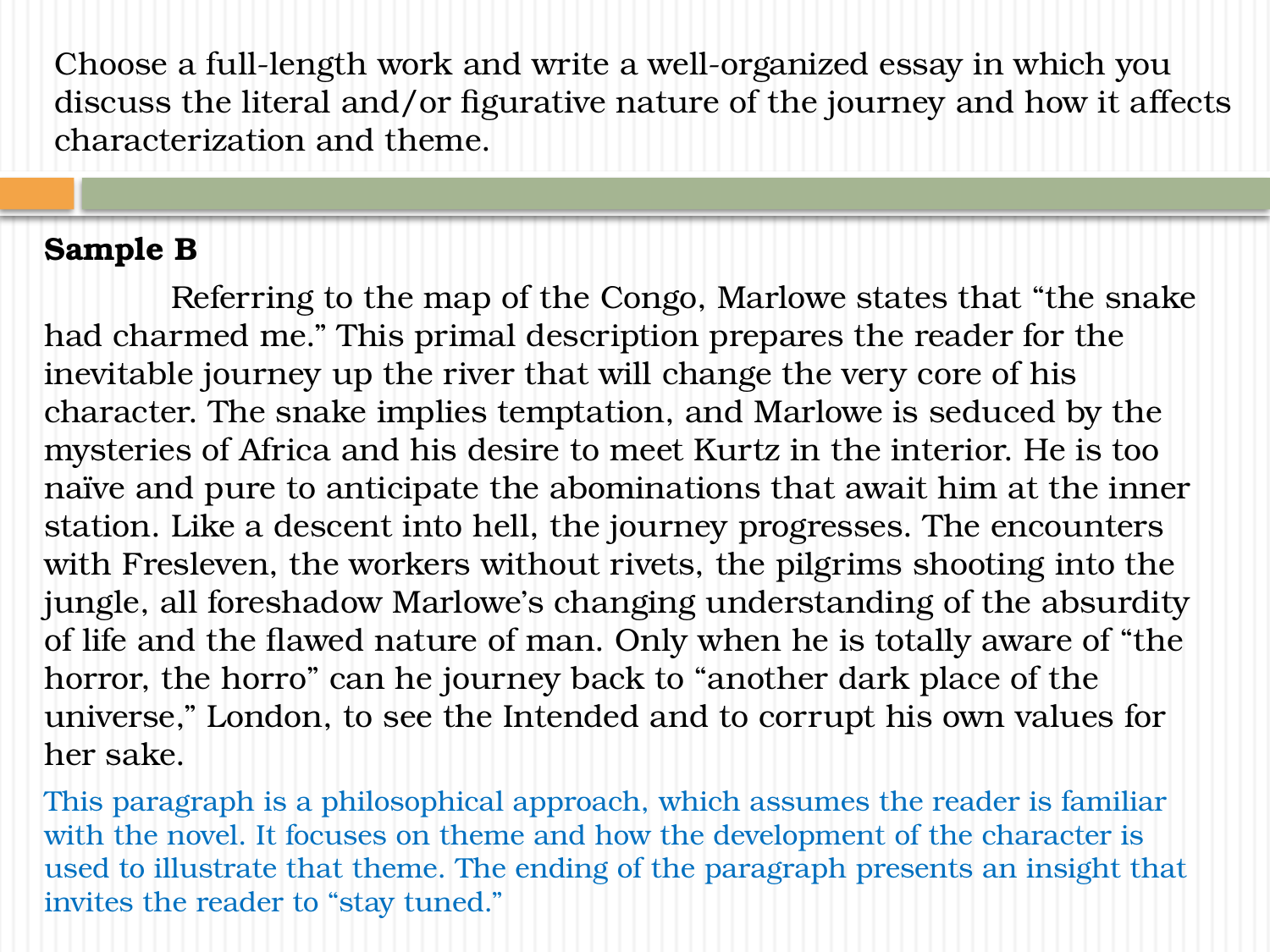

# Choose a full-length work and write a well-organized essay in which you discuss the literal and/or figurative nature of the journey and how it affects characterization and theme.
Sample B
	Referring to the map of the Congo, Marlowe states that “the snake had charmed me.” This primal description prepares the reader for the inevitable journey up the river that will change the very core of his character. The snake implies temptation, and Marlowe is seduced by the mysteries of Africa and his desire to meet Kurtz in the interior. He is too naïve and pure to anticipate the abominations that await him at the inner station. Like a descent into hell, the journey progresses. The encounters with Fresleven, the workers without rivets, the pilgrims shooting into the jungle, all foreshadow Marlowe’s changing understanding of the absurdity of life and the flawed nature of man. Only when he is totally aware of “the horror, the horro” can he journey back to “another dark place of the universe,” London, to see the Intended and to corrupt his own values for her sake.
This paragraph is a philosophical approach, which assumes the reader is familiar with the novel. It focuses on theme and how the development of the character is used to illustrate that theme. The ending of the paragraph presents an insight that invites the reader to “stay tuned.”